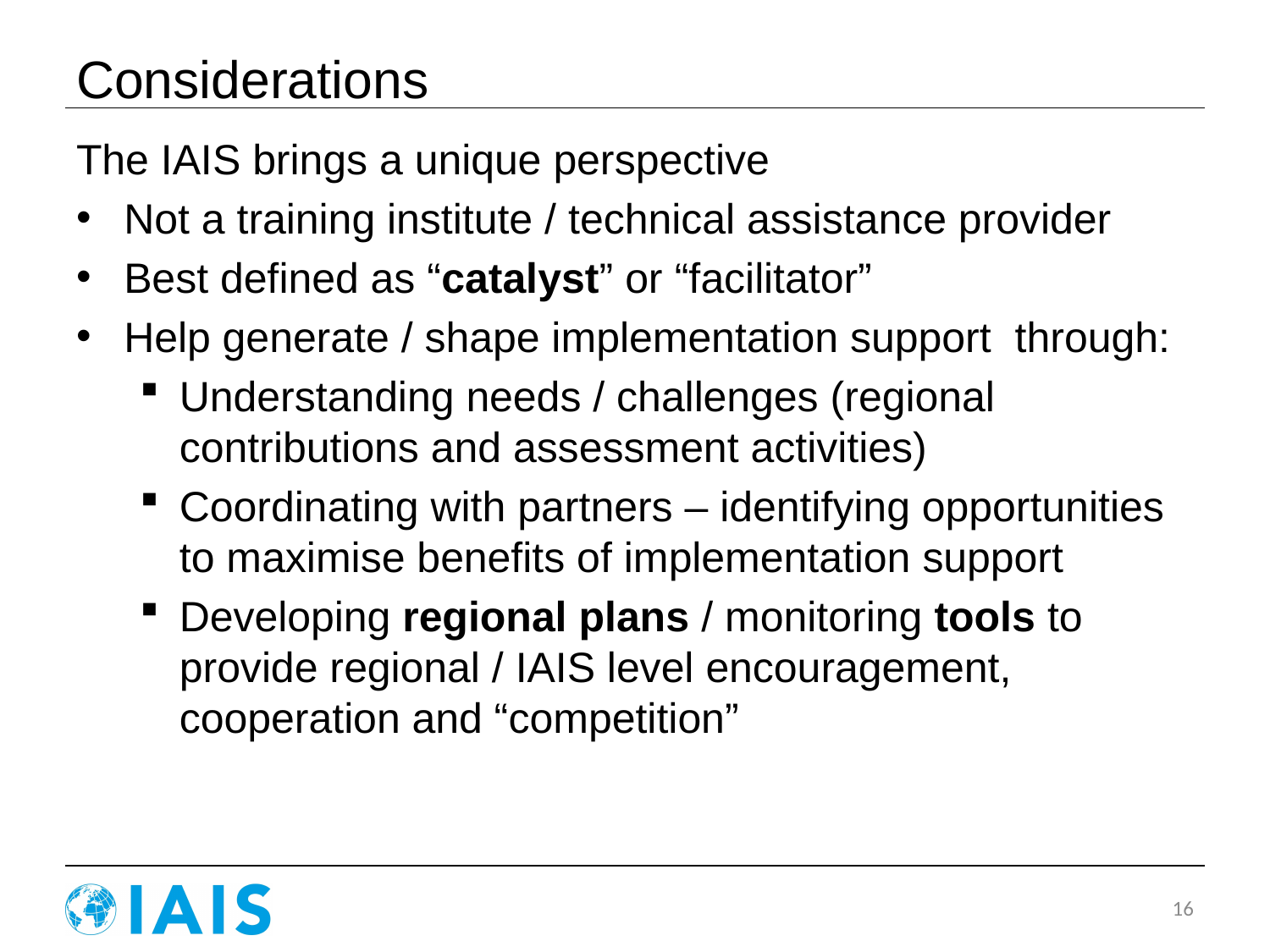

# Considerations
The IAIS brings a unique perspective
Not a training institute / technical assistance provider
Best defined as “catalyst” or “facilitator”
Help generate / shape implementation support  through:
Understanding needs / challenges (regional contributions and assessment activities)
Coordinating with partners – identifying opportunities to maximise benefits of implementation support
Developing regional plans / monitoring tools to provide regional / IAIS level encouragement, cooperation and “competition”
16